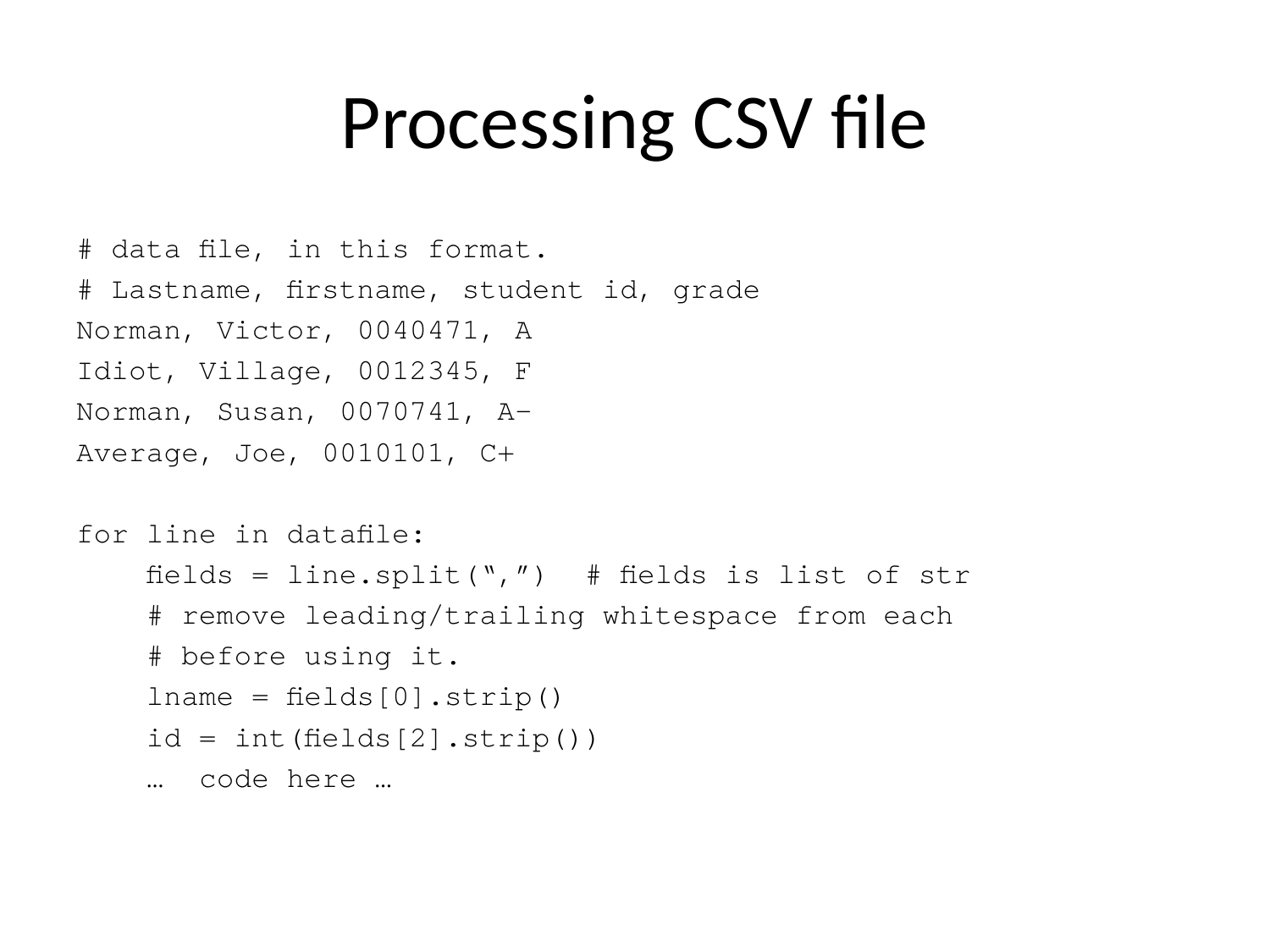

# Processing CSV file
# data file, in this format.
# Lastname, firstname, student id, grade
Norman, Victor, 0040471, A
Idiot, Village, 0012345, F
Norman, Susan, 0070741, A-
Average, Joe, 0010101, C+

for line in datafile:
    fields = line.split(“,”)  # fields is list of str
    # remove leading/trailing whitespace from each
    # before using it.
    lname = fields[0].strip()
    id = int(fields[2].strip())
    …  code here …